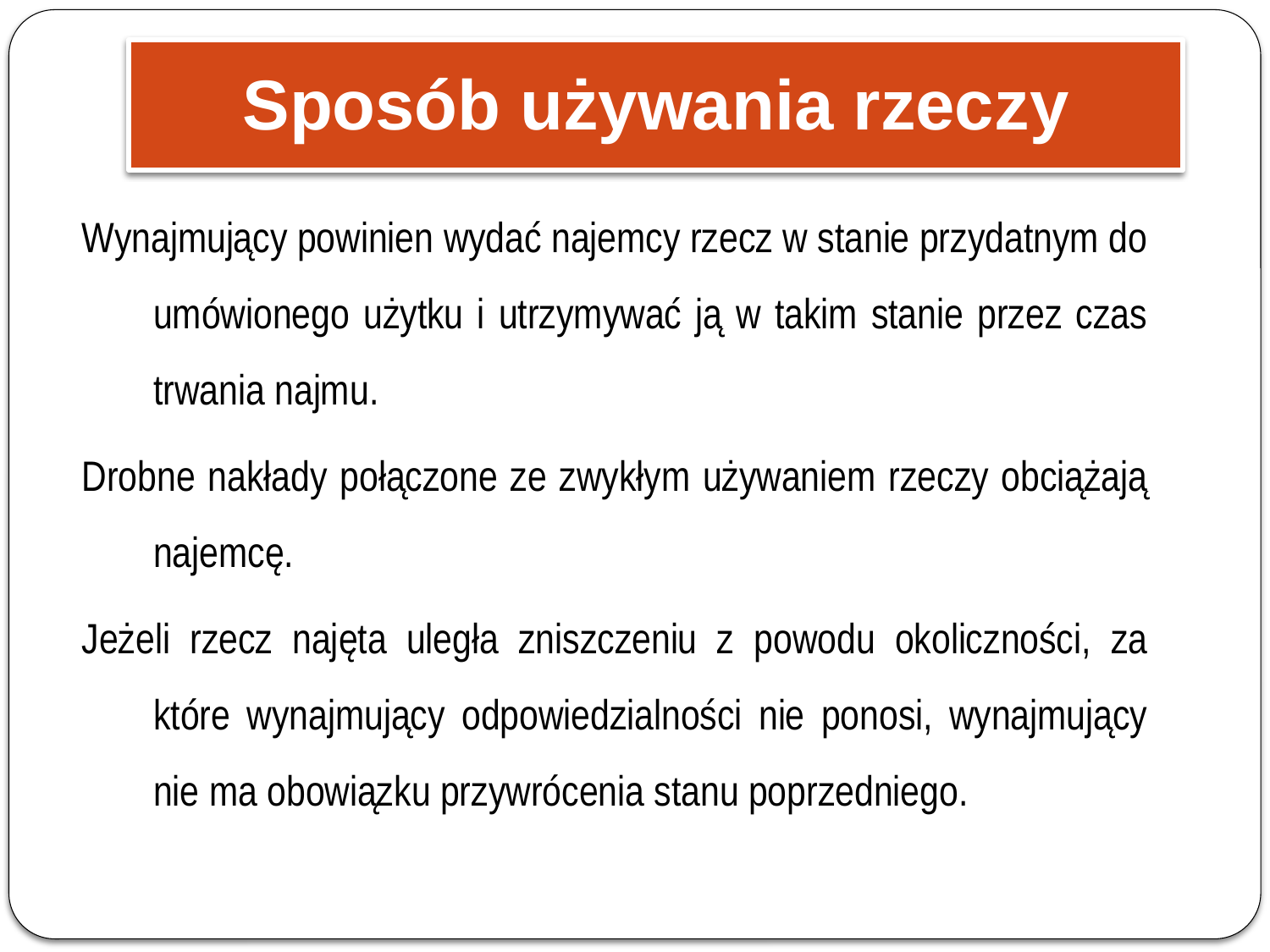

Sposób używania rzeczy
Wynajmujący powinien wydać najemcy rzecz w stanie przydatnym do umówionego użytku i utrzymywać ją w takim stanie przez czas trwania najmu.
Drobne nakłady połączone ze zwykłym używaniem rzeczy obciążają najemcę.
Jeżeli rzecz najęta uległa zniszczeniu z powodu okoliczności, za które wynajmujący odpowiedzialności nie ponosi, wynajmujący nie ma obowiązku przywrócenia stanu poprzedniego.